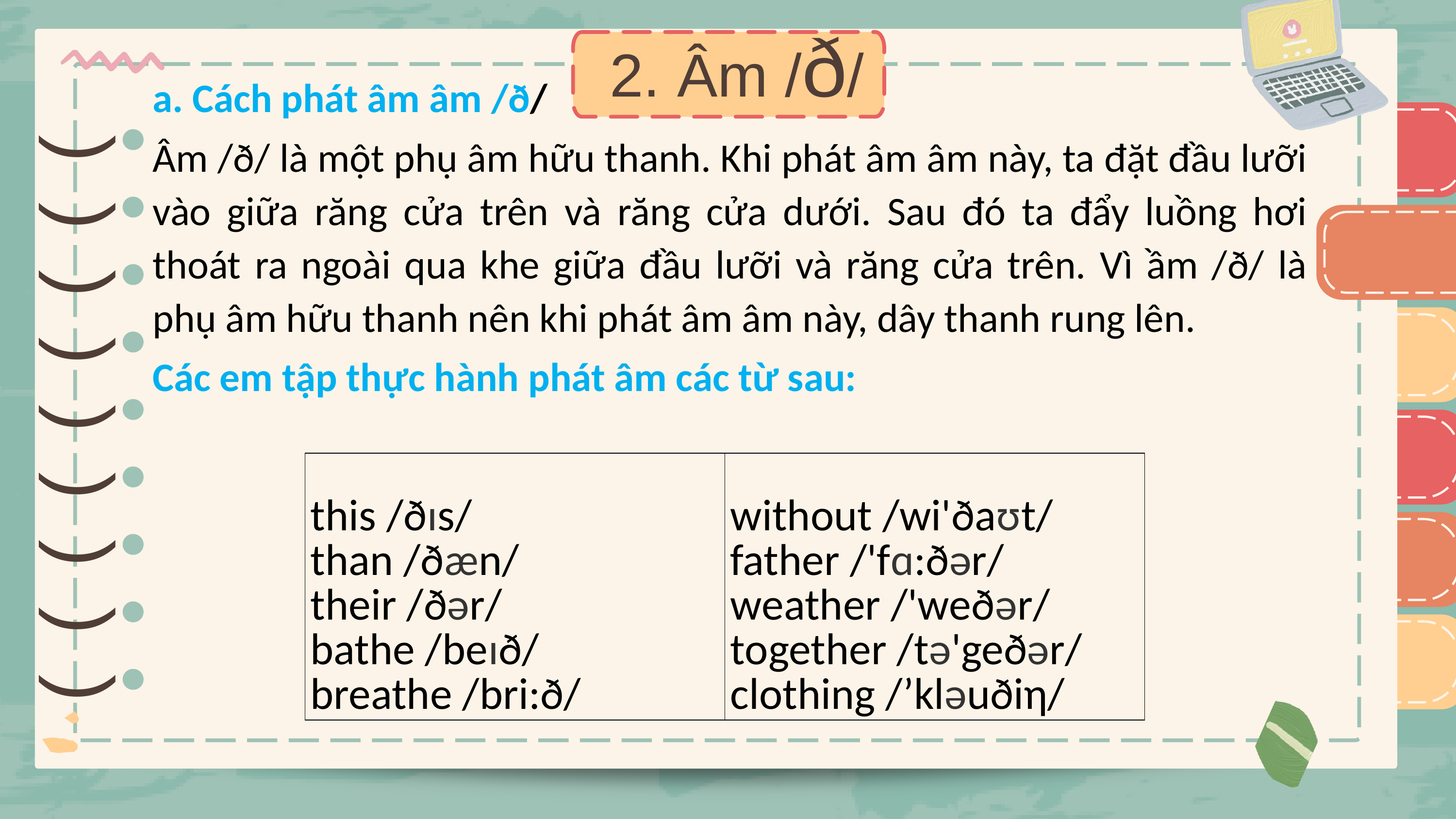

2. Âm /ð/

a. Cách phát âm âm /ð/
Âm /ð/ là một phụ âm hữu thanh. Khi phát âm âm này, ta đặt đầu lưỡi vào giữa răng cửa trên và răng cửa dưới. Sau đó ta đẩy luồng hơi thoát ra ngoài qua khe giữa đầu lưỡi và răng cửa trên. Vì ầm /ð/ là phụ âm hữu thanh nên khi phát âm âm này, dây thanh rung lên.
Các em tập thực hành phát âm các từ sau:

)
)
)
)
)
)
)
)
)

)
)
)
)
)
)
)
)
)

| this /ðɪs/ than /ðæn/ their /ðər/ bathe /beɪð/ breathe /bri:ð/ | without /wi'ðaʊt/ father /'fɑ:ðər/ weather /'weðər/ together /tə'geðər/ clothing /’kləuðiη/ |
| --- | --- |